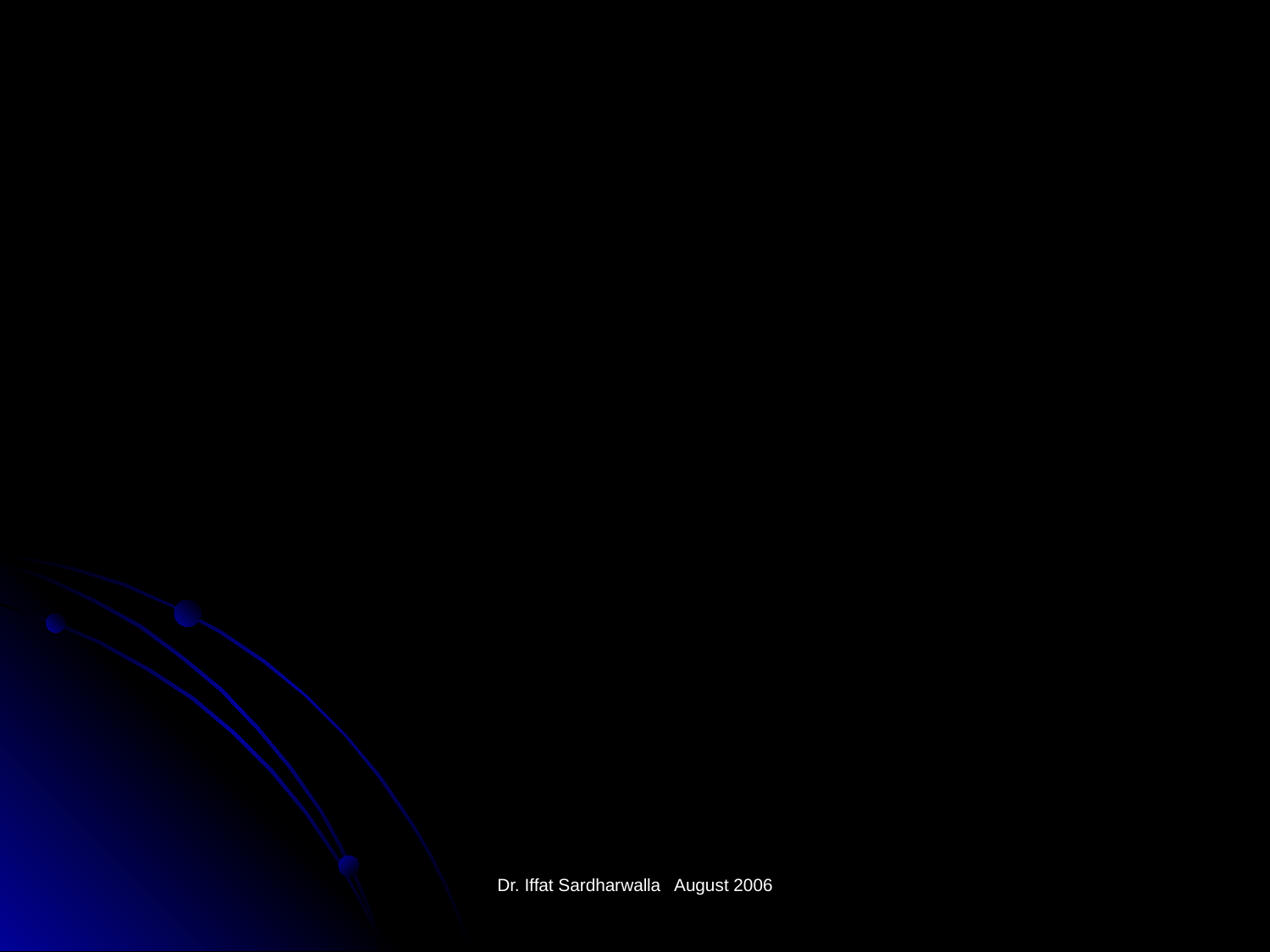

Ambiguous statements
Dr. Iffat Sardharwalla   August 2006